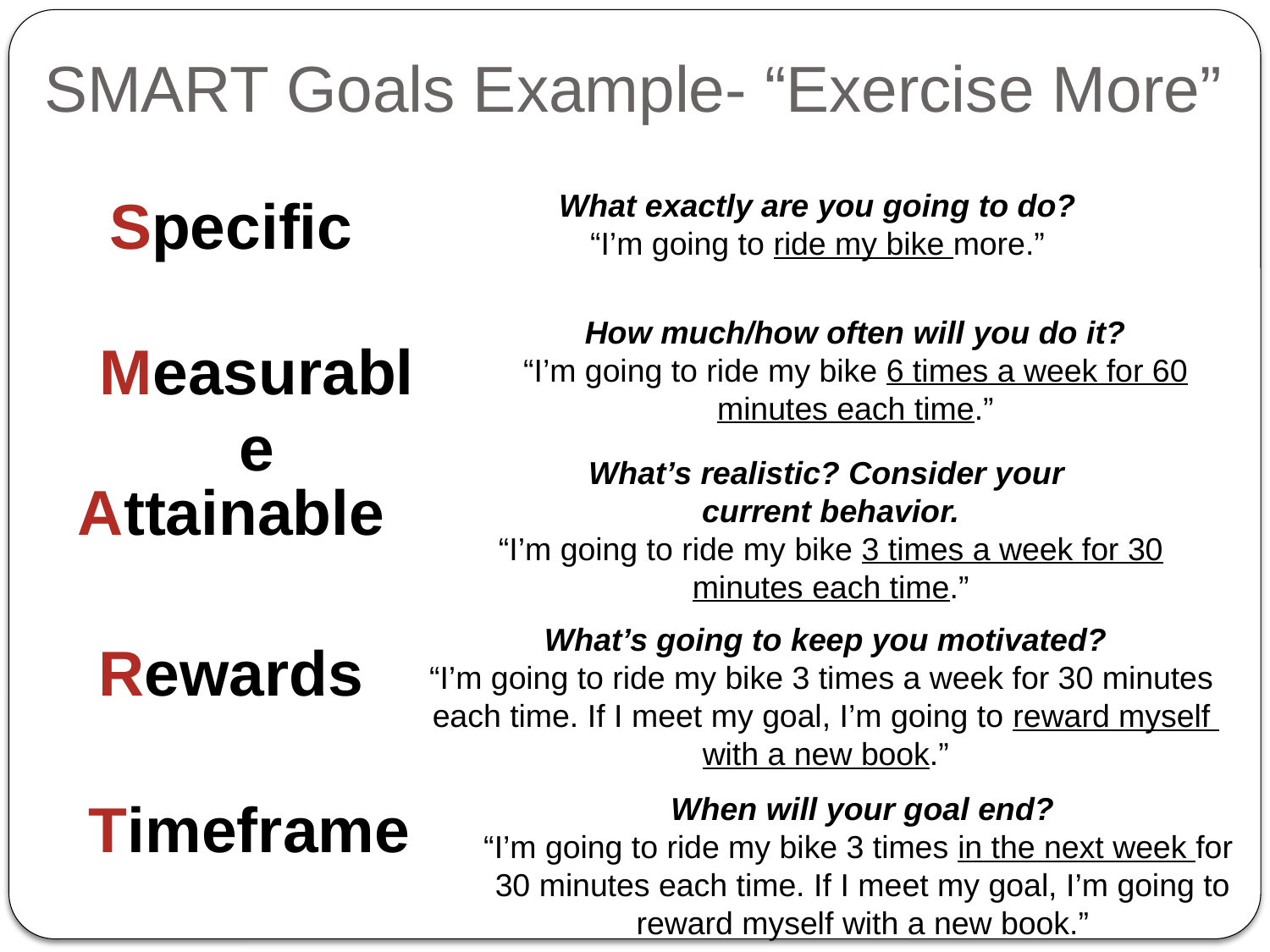

# SMART Goals Example- “Exercise More”
Specific
What exactly are you going to do?
“I’m going to ride my bike more.”
How much/how often will you do it?
“I’m going to ride my bike 6 times a week for 60 minutes each time.”
Measurable
What’s realistic? Consider your
current behavior.
“I’m going to ride my bike 3 times a week for 30 minutes each time.”
Attainable
What’s going to keep you motivated?
“I’m going to ride my bike 3 times a week for 30 minutes
each time. If I meet my goal, I’m going to reward myself
with a new book.”
Rewards
Timeframe
When will your goal end?
“I’m going to ride my bike 3 times in the next week for
30 minutes each time. If I meet my goal, I’m going to reward myself with a new book.”